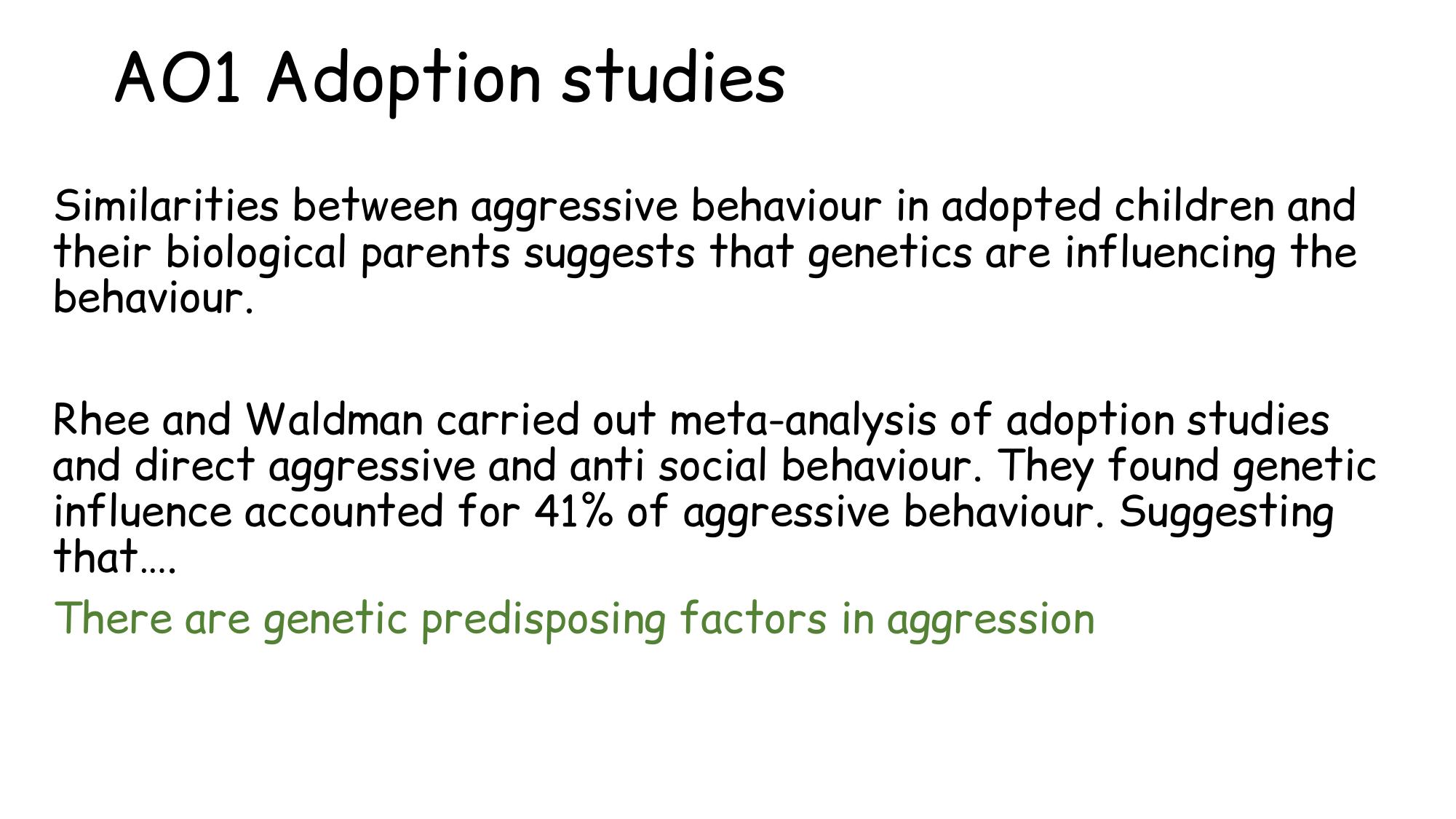

# AO1 Adoption studies
Similarities between aggressive behaviour in adopted children and their biological parents suggests that genetics are influencing the behaviour.

Rhee and Waldman carried out meta-analysis of adoption studies and direct aggressive and anti social behaviour. They found genetic influence accounted for 41% of aggressive behaviour. Suggesting that….
There are genetic predisposing factors in aggression